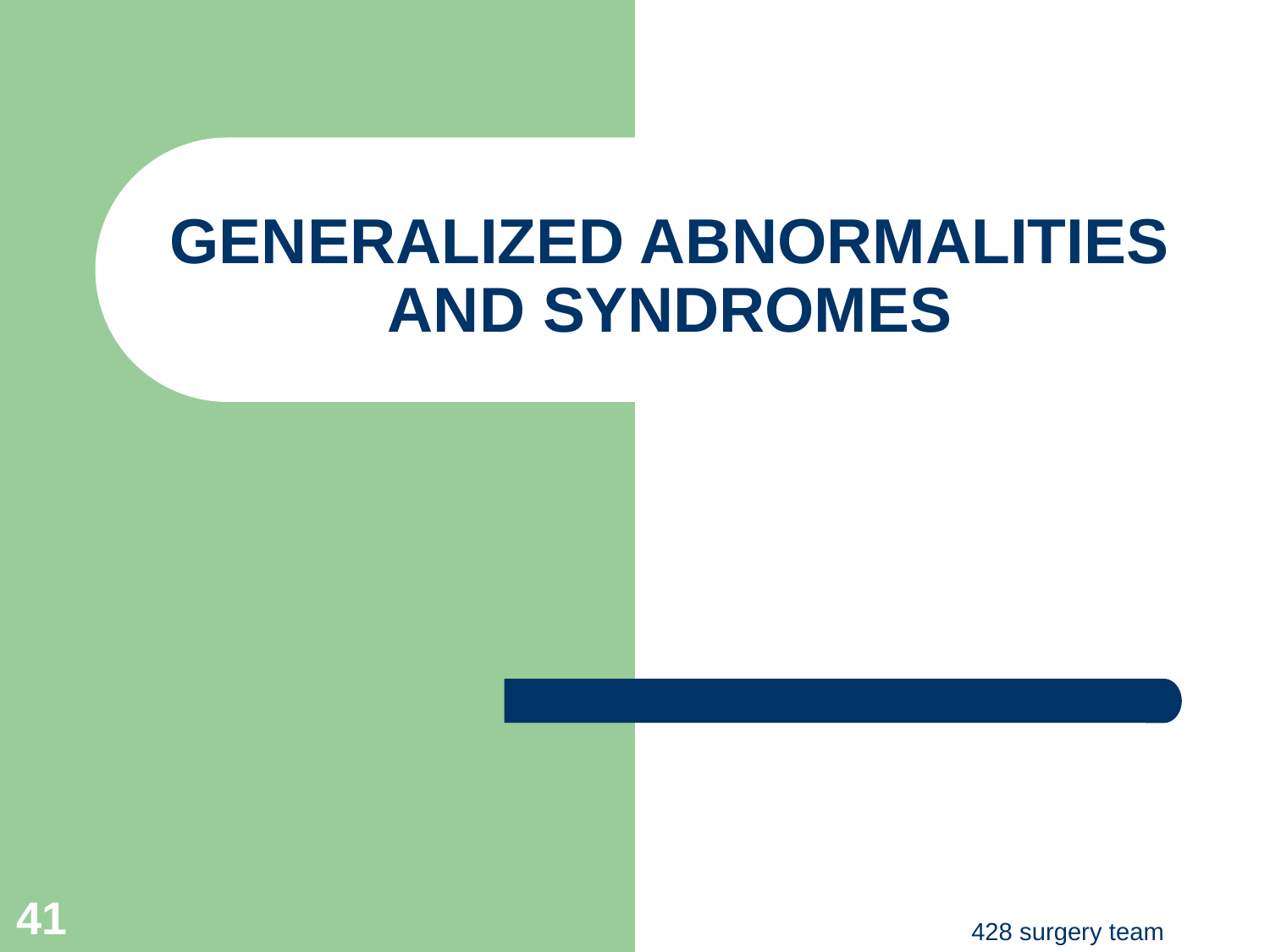

# GENERALIZED ABNORMALITIES AND SYNDROMES
41
428 surgery team